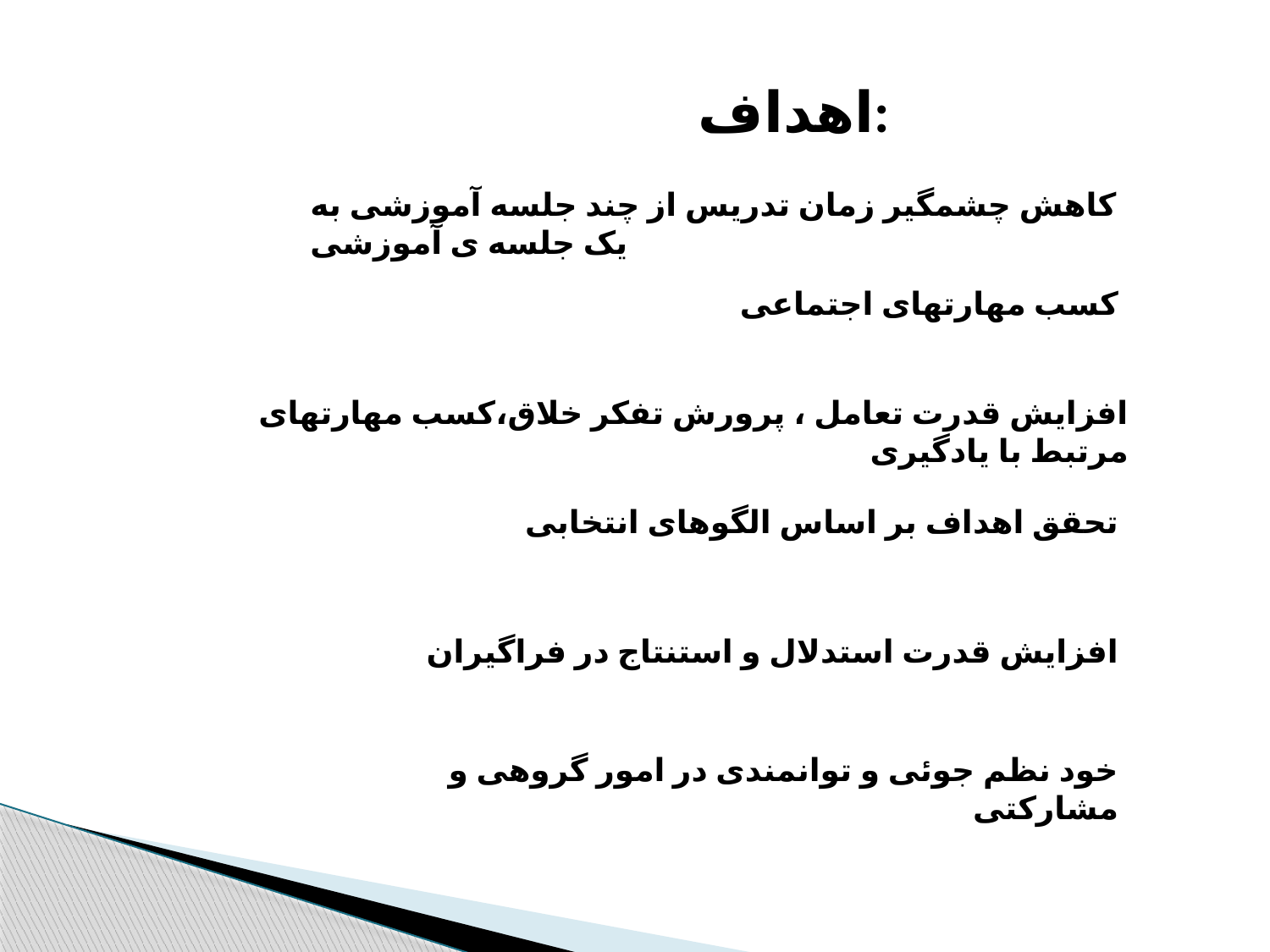

اهداف:
کاهش چشمگیر زمان تدریس از چند جلسه آموزشی به یک جلسه ی آموزشی
کسب مهارتهای اجتماعی
افزایش قدرت تعامل ، پرورش تفکر خلاق،کسب مهارتهای مرتبط با یادگیری
تحقق اهداف بر اساس الگوهای انتخابی
افزایش قدرت استدلال و استنتاج در فراگیران
خود نظم جوئی و توانمندی در امور گروهی و مشارکتی